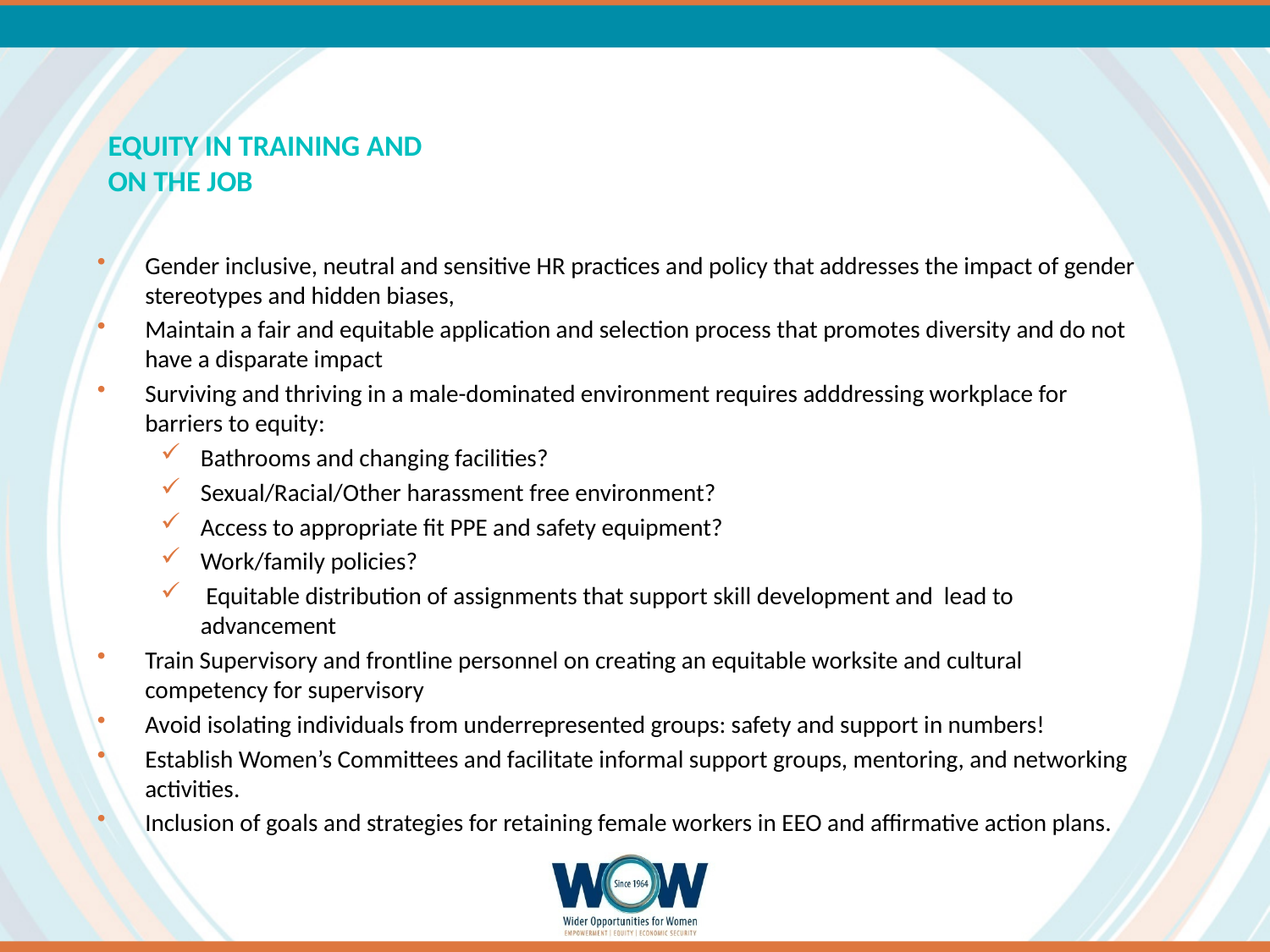

# EQUITY IN TRAINING AND ON THE JOB
Gender inclusive, neutral and sensitive HR practices and policy that addresses the impact of gender stereotypes and hidden biases,
Maintain a fair and equitable application and selection process that promotes diversity and do not have a disparate impact
Surviving and thriving in a male-dominated environment requires adddressing workplace for barriers to equity:
Bathrooms and changing facilities?
Sexual/Racial/Other harassment free environment?
Access to appropriate fit PPE and safety equipment?
Work/family policies?
 Equitable distribution of assignments that support skill development and  lead to advancement
Train Supervisory and frontline personnel on creating an equitable worksite and cultural competency for supervisory
Avoid isolating individuals from underrepresented groups: safety and support in numbers!
Establish Women’s Committees and facilitate informal support groups, mentoring, and networking activities.
Inclusion of goals and strategies for retaining female workers in EEO and affirmative action plans.